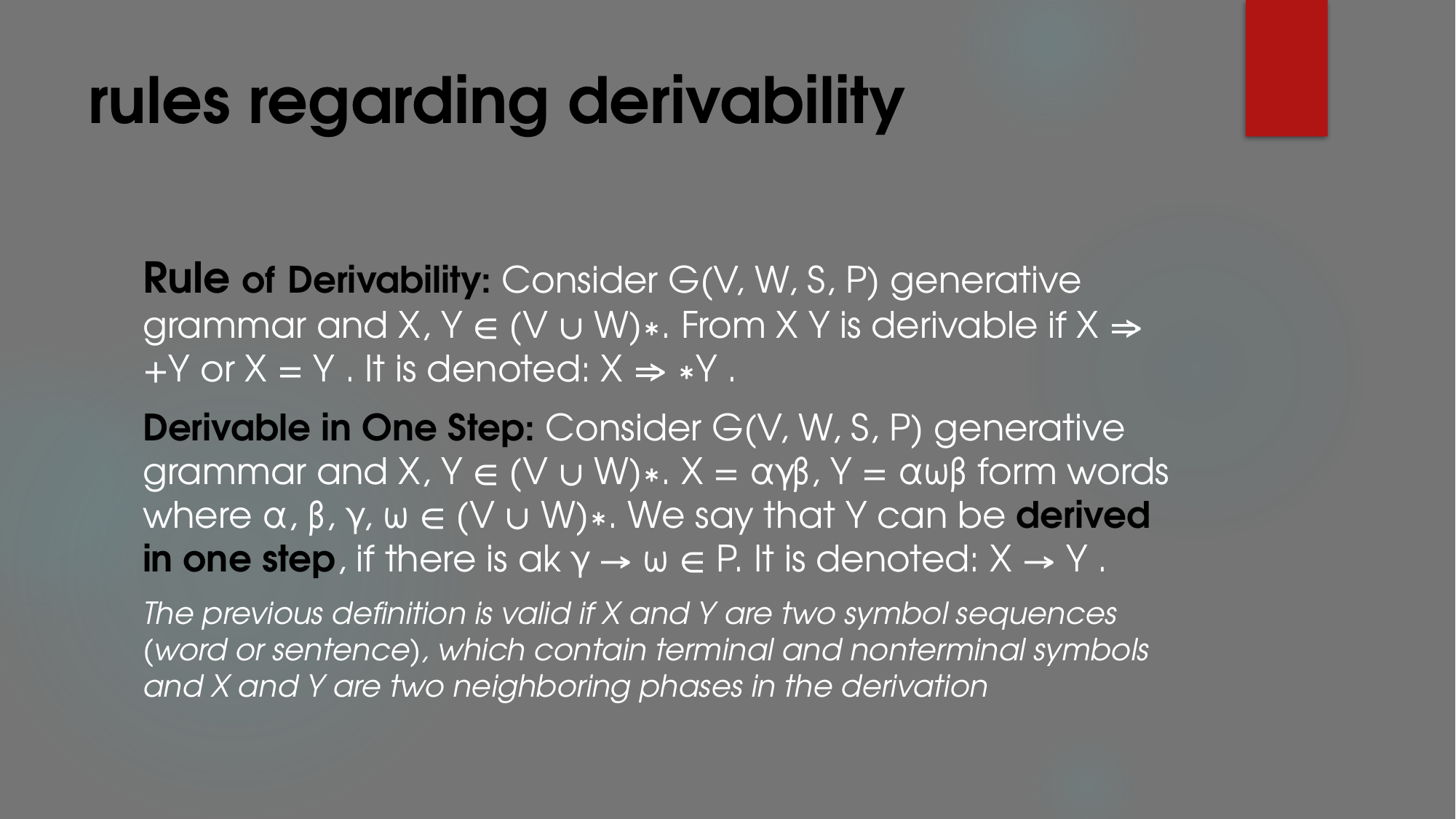

# rules regarding derivability
Rule of Derivability: Consider G(V, W, S, P) generative grammar and X, Y ∈ (V ∪ W)∗. From X Y is derivable if X ⇒ +Y or X = Y . It is denoted: X ⇒ ∗Y .
Derivable in One Step: Consider G(V, W, S, P) generative grammar and X, Y ∈ (V ∪ W)∗. X = αγβ, Y = αωβ form words where α, β, γ, ω ∈ (V ∪ W)∗. We say that Y can be derived in one step, if there is ak γ → ω ∈ P. It is denoted: X → Y .
The previous definition is valid if X and Y are two symbol sequences (word or sentence), which contain terminal and nonterminal symbols and X and Y are two neighboring phases in the derivation